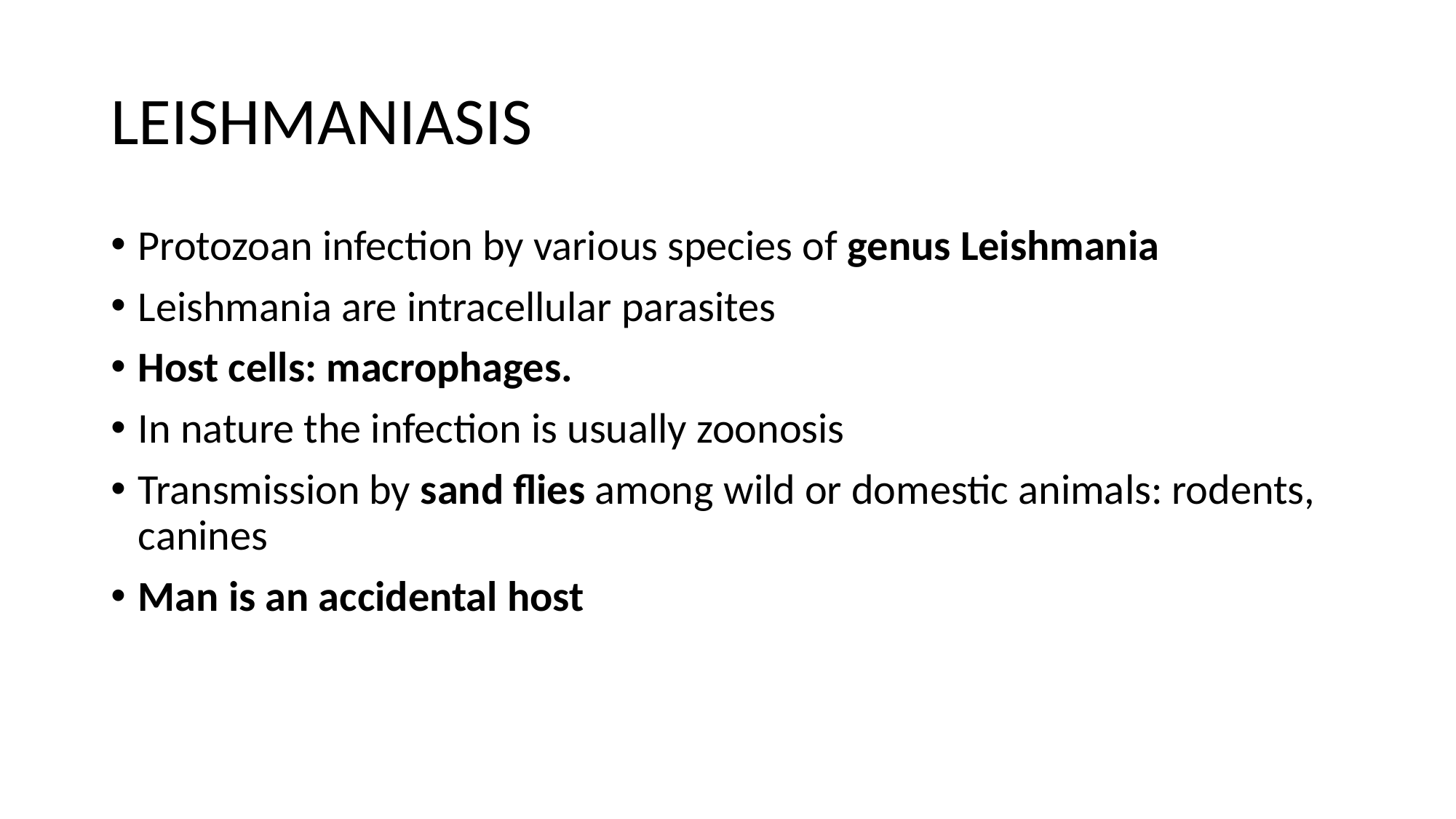

# LEISHMANIASIS
Protozoan infection by various species of genus Leishmania
Leishmania are intracellular parasites
Host cells: macrophages.
In nature the infection is usually zoonosis
Transmission by sand flies among wild or domestic animals: rodents, canines
Man is an accidental host